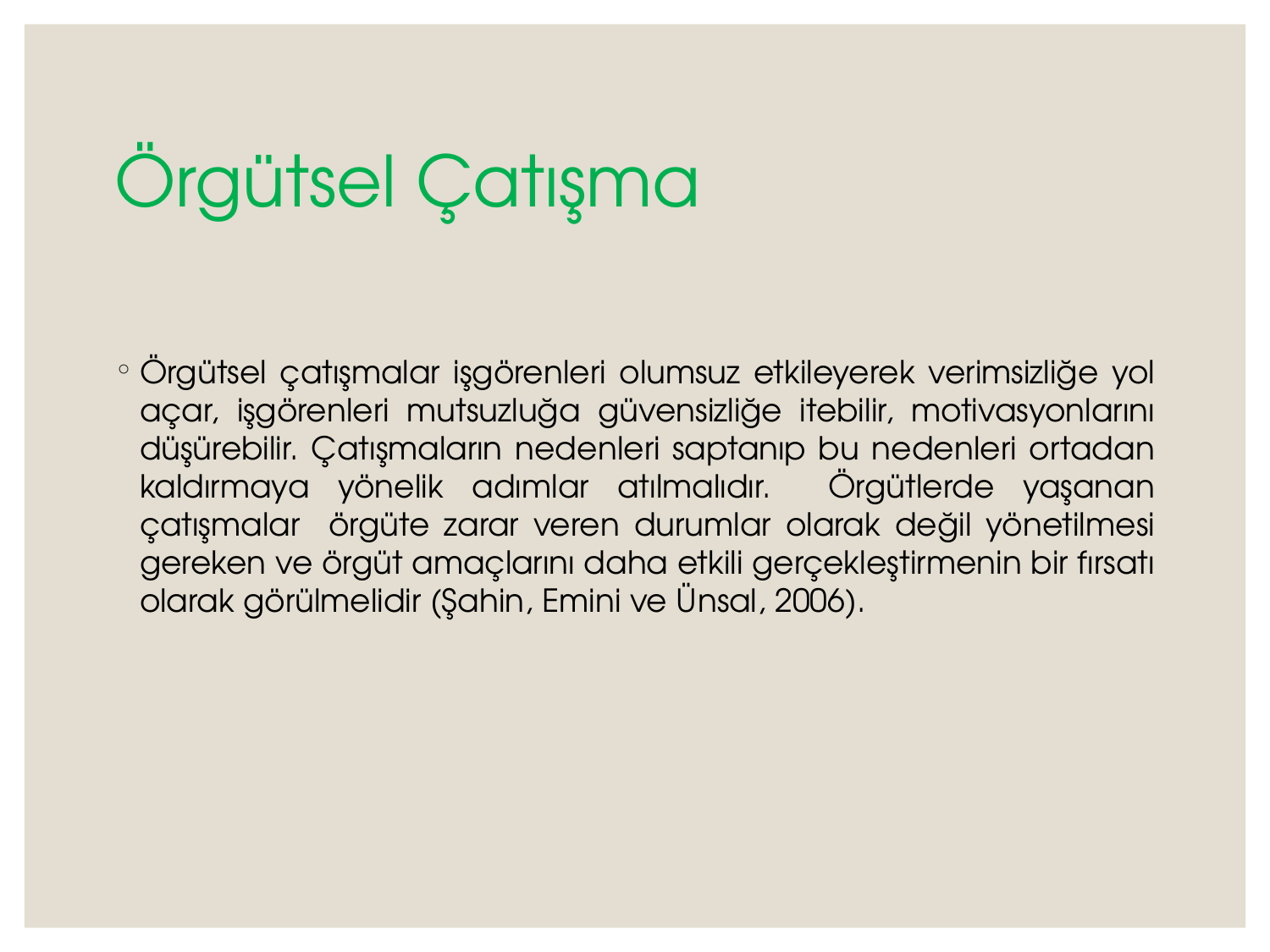

# Örgütsel Çatışma

Örgütsel çatışmalar işgörenleri olumsuz etkileyerek verimsizliğe yol açar, işgörenleri mutsuzluğa güvensizliğe itebilir, motivasyonlarını düşürebilir. Çatışmaların nedenleri saptanıp bu nedenleri ortadan kaldırmaya yönelik adımlar atılmalıdır.  Örgütlerde yaşanan çatışmalar  örgüte zarar veren durumlar olarak değil yönetilmesi gereken ve örgüt amaçlarını daha etkili gerçekleştirmenin bir fırsatı olarak görülmelidir (Şahin, Emini ve Ünsal, 2006).